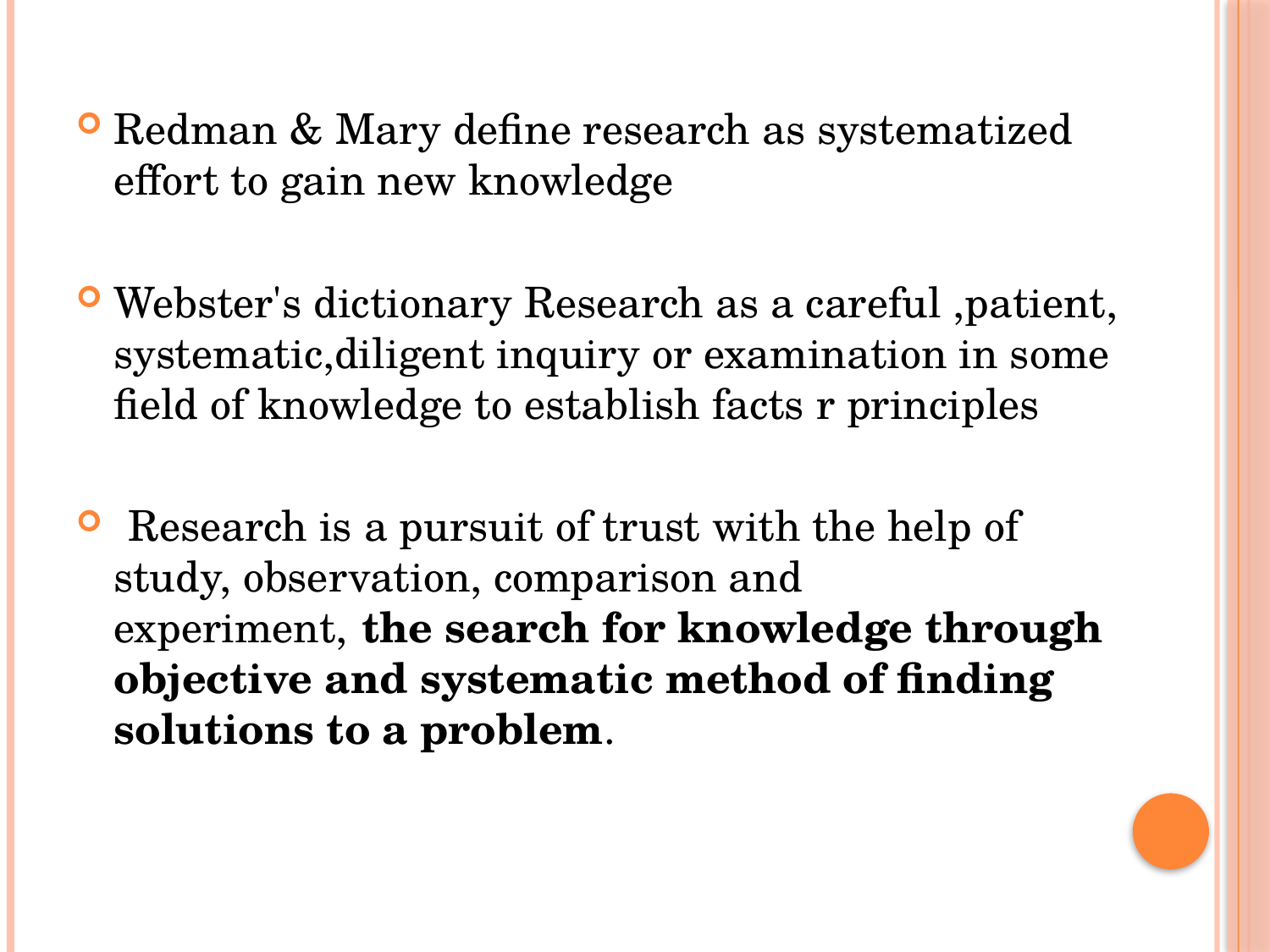

Redman & Mary define research as systematized effort to gain new knowledge

Webster's dictionary Research as a careful ,patient, systematic,diligent inquiry or examination in some field of knowledge to establish facts r principles

 Research is a pursuit of trust with the help of study, observation, comparison and experiment, the search for knowledge through objective and systematic method of finding solutions to a problem.